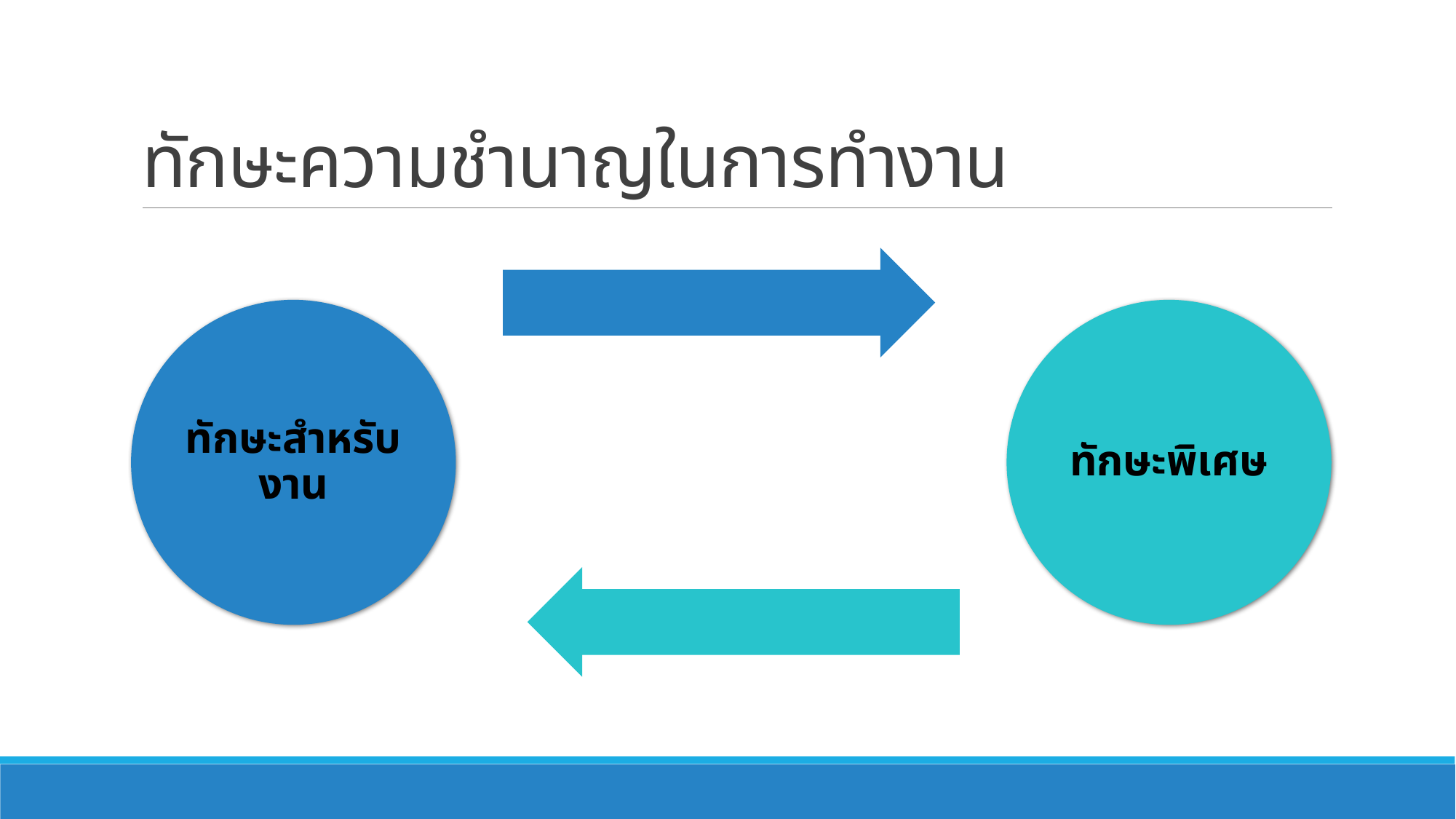

# ทักษะความชำนาญในการทำงาน
ทักษะสำหรับงาน

ทักษะพิเศษ